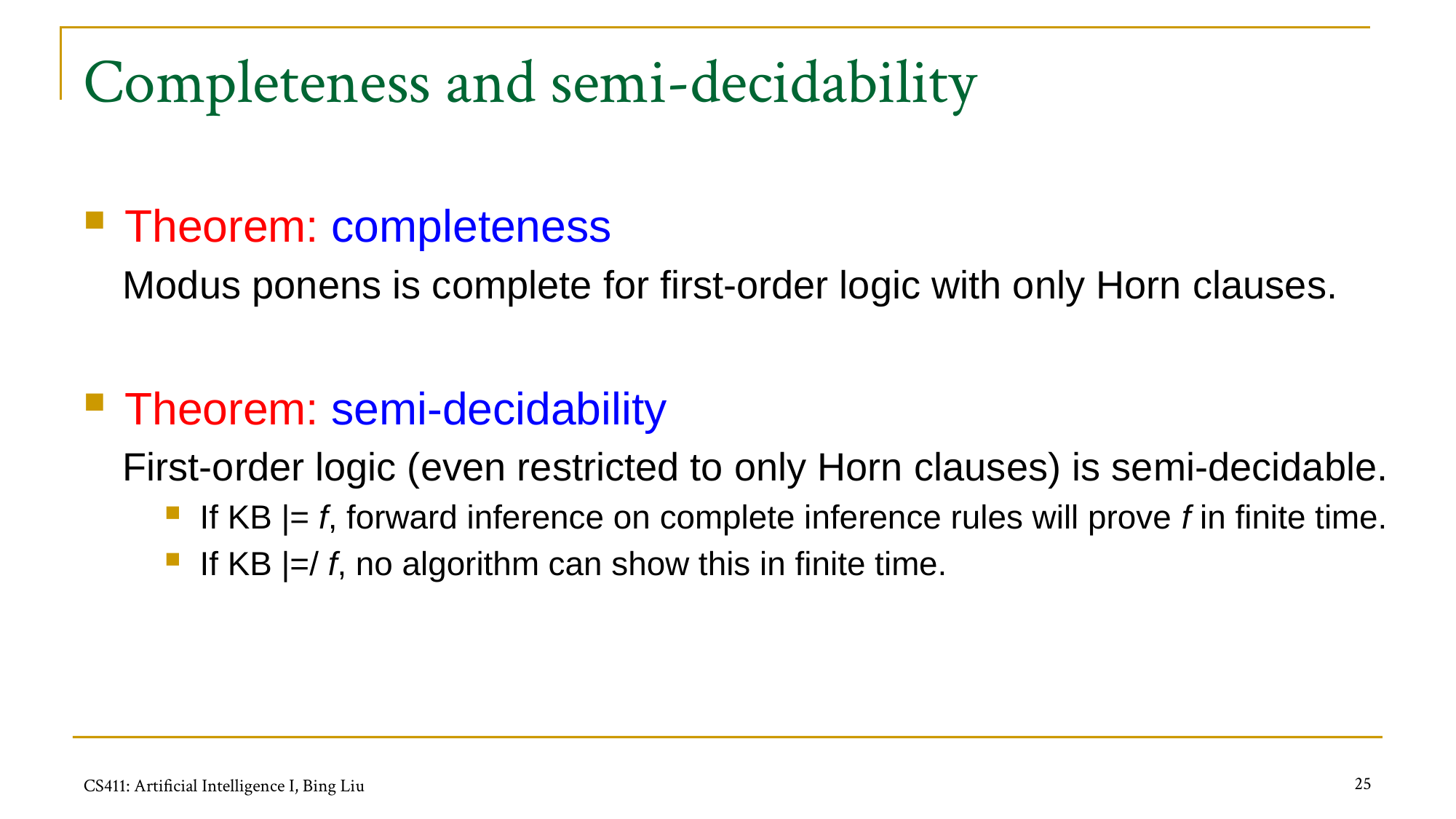

# Completeness and semi-decidability
Theorem: completeness
Modus ponens is complete for first-order logic with only Horn clauses.

Theorem: semi-decidability
First-order logic (even restricted to only Horn clauses) is semi-decidable.
If KB |= f, forward inference on complete inference rules will prove f in finite time.
If KB |=/ f, no algorithm can show this in finite time.
25
CS411: Artificial Intelligence I, Bing Liu